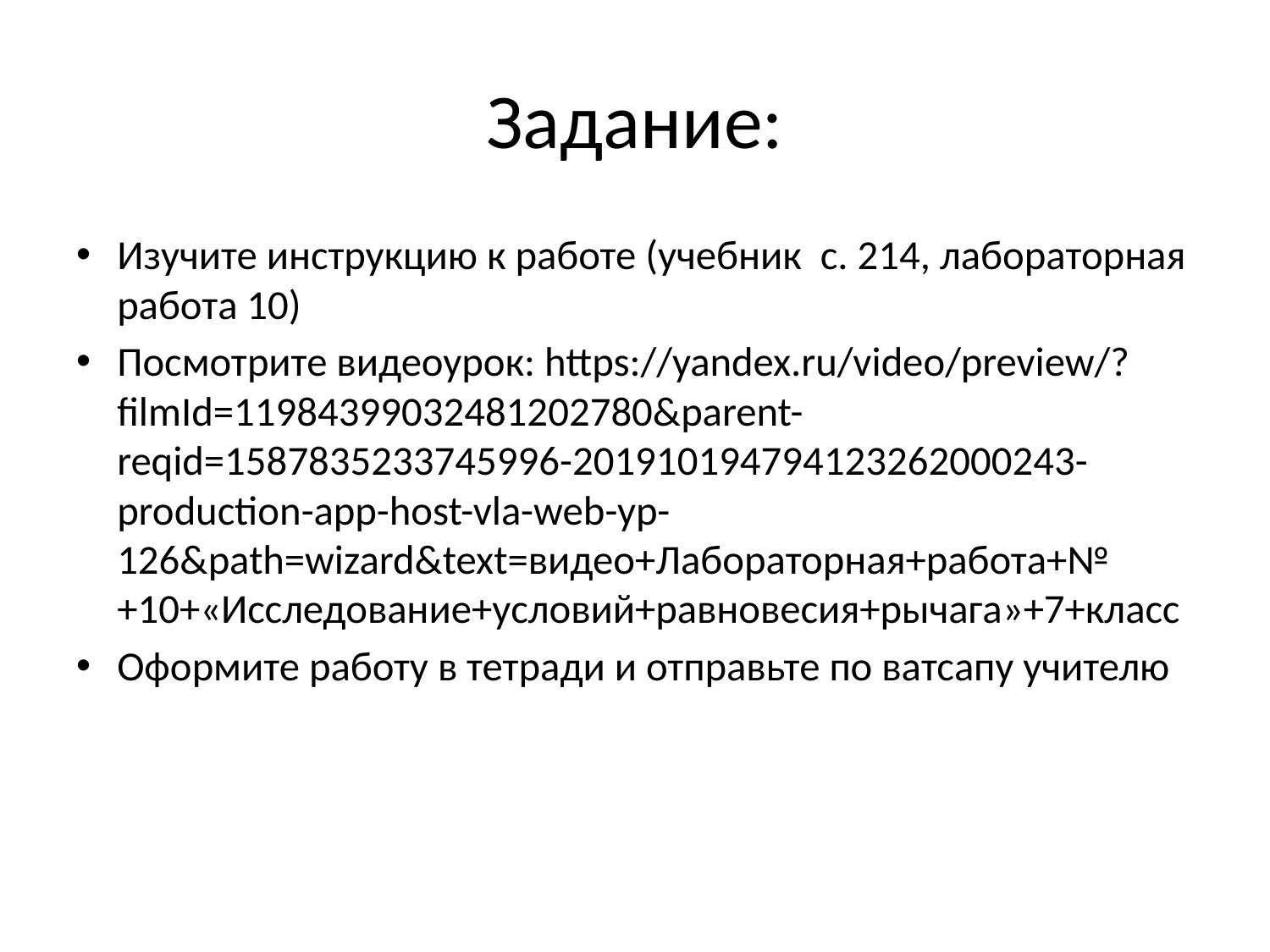

# Задание:
Изучите инструкцию к работе (учебник  с. 214, лабораторная работа 10)
Посмотрите видеоурок: https://yandex.ru/video/preview/?filmId=11984399032481202780&parent-reqid=1587835233745996-201910194794123262000243-production-app-host-vla-web-yp-126&path=wizard&text=видео+Лабораторная+работа+№+10+«Исследование+условий+равновесия+рычага»+7+класс
Оформите работу в тетради и отправьте по ватсапу учителю